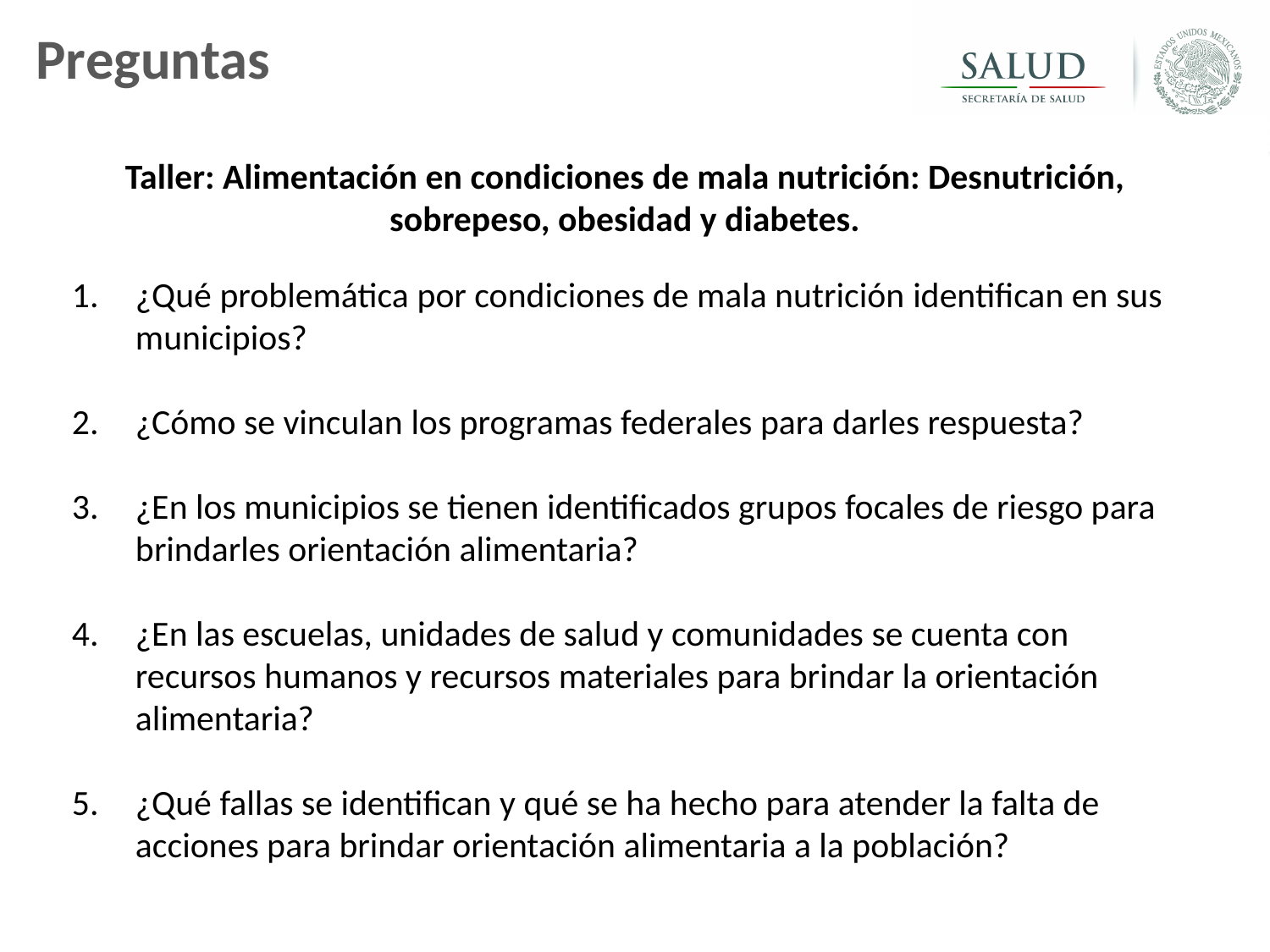

Preguntas

Taller: Alimentación en condiciones de mala nutrición: Desnutrición, sobrepeso, obesidad y diabetes.

¿Qué problemática por condiciones de mala nutrición identifican en sus municipios?

¿Cómo se vinculan los programas federales para darles respuesta?

¿En los municipios se tienen identificados grupos focales de riesgo para brindarles orientación alimentaria?

¿En las escuelas, unidades de salud y comunidades se cuenta con recursos humanos y recursos materiales para brindar la orientación alimentaria?

¿Qué fallas se identifican y qué se ha hecho para atender la falta de acciones para brindar orientación alimentaria a la población?